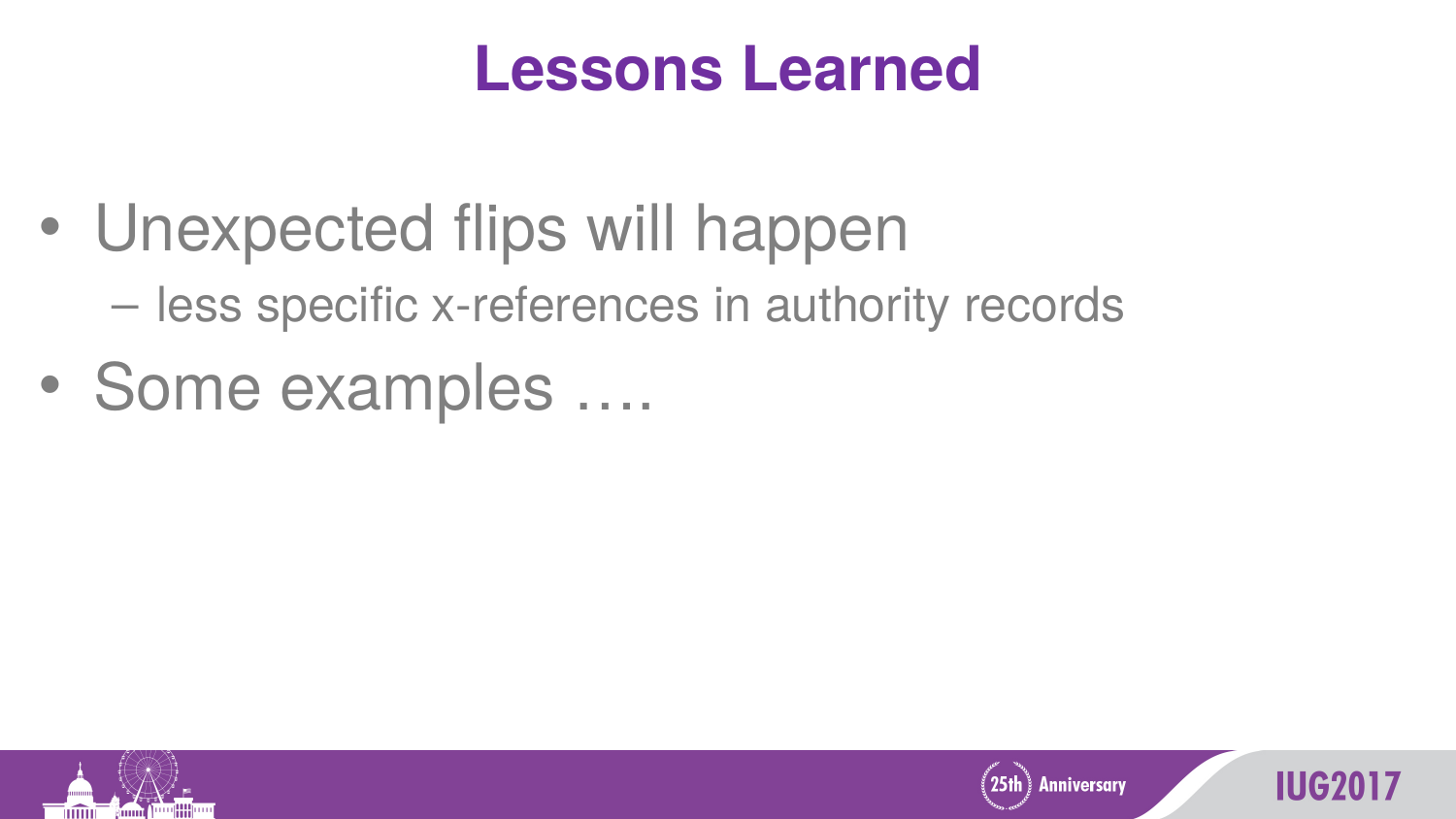

# Lessons Learned
Unexpected flips will happen
less specific x-references in authority records
Some examples ….